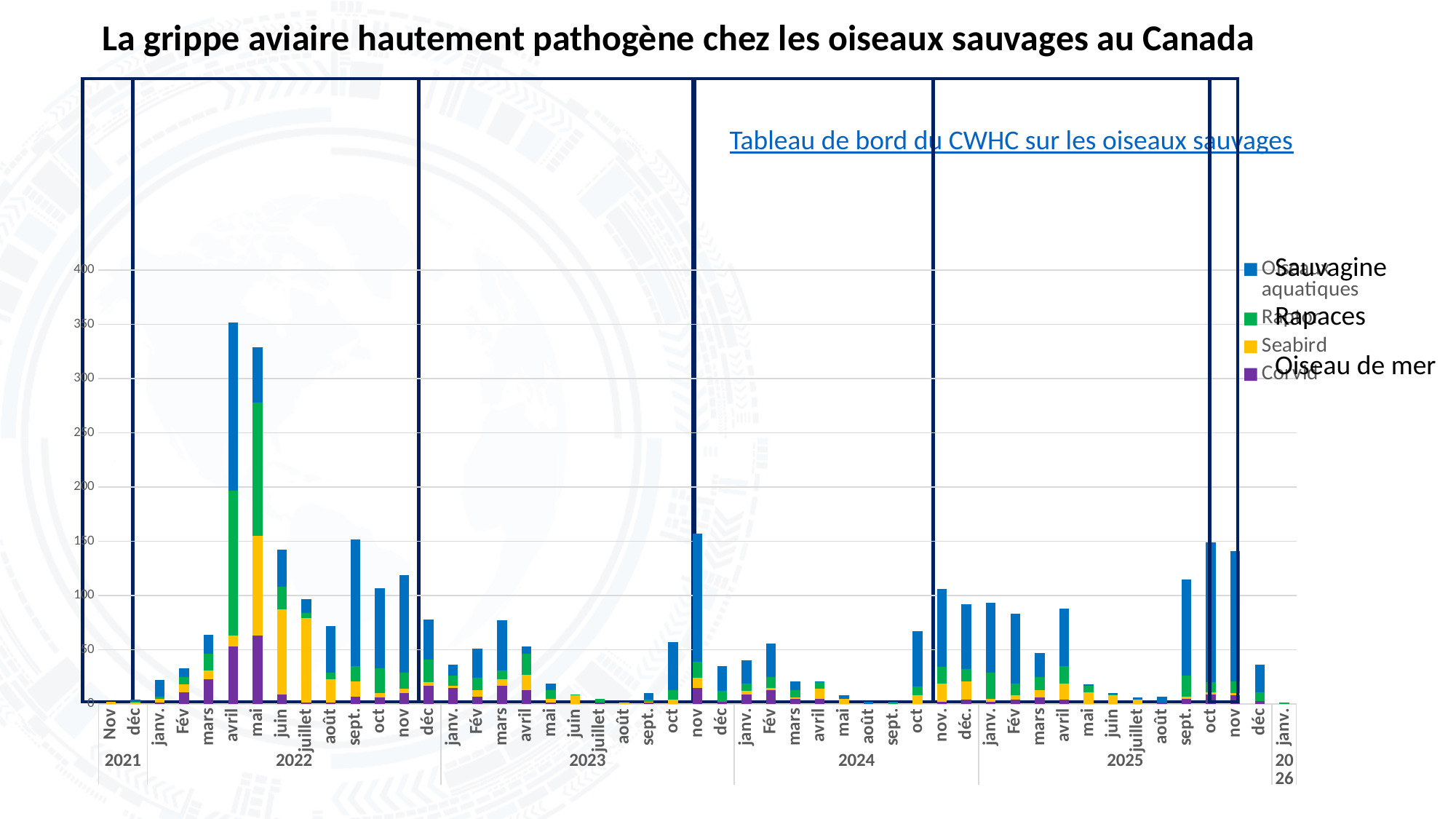

# La grippe aviaire hautement pathogène chez les oiseaux sauvages au Canada

Tableau de bord du CWHC sur les oiseaux sauvages
Sauvagine
Rapaces
Oiseau de mer

### Chart

| Category | Corvid | Seabird | Raptor | Oiseaux aquatiques |
|---|---|---|---|---|
| Nov | None | 2.0 | None | None |
| déc | None | 1.0 | 1.0 | 2.0 |
| janv. | 1.0 | 4.0 | 2.0 | 15.0 |
| Fév | 11.0 | 7.0 | 7.0 | 8.0 |
| mars | 23.0 | 8.0 | 15.0 | 18.0 |
| avril | 53.0 | 10.0 | 134.0 | 155.0 |
| mai | 63.0 | 92.0 | 123.0 | 51.0 |
| juin | 9.0 | 78.0 | 21.0 | 34.0 |
| juillet | 1.0 | 78.0 | 5.0 | 13.0 |
| août | 1.0 | 22.0 | 6.0 | 43.0 |
| sept. | 7.0 | 14.0 | 14.0 | 117.0 |
| oct | 6.0 | 4.0 | 23.0 | 74.0 |
| nov | 10.0 | 4.0 | 15.0 | 90.0 |
| déc | 17.0 | 3.0 | 21.0 | 37.0 |
| janv. | 15.0 | 2.0 | 9.0 | 10.0 |
| Fév | 7.0 | 6.0 | 11.0 | 27.0 |
| mars | 17.0 | 6.0 | 8.0 | 46.0 |
| avril | 13.0 | 14.0 | 19.0 | 7.0 |
| mai | 1.0 | 4.0 | 8.0 | 6.0 |
| juin | None | 8.0 | 1.0 | None |
| juillet | 1.0 | None | 4.0 | None |
| août | None | 1.0 | None | None |
| sept. | 1.0 | 1.0 | 2.0 | 6.0 |
| oct | None | 4.0 | 9.0 | 44.0 |
| nov | 15.0 | 9.0 | 15.0 | 118.0 |
| déc | 2.0 | None | 10.0 | 23.0 |
| janv. | 9.0 | 3.0 | 7.0 | 21.0 |
| Fév | 13.0 | 2.0 | 10.0 | 31.0 |
| mars | 5.0 | 1.0 | 7.0 | 8.0 |
| avril | 5.0 | 9.0 | 6.0 | 1.0 |
| mai | None | 5.0 | None | 3.0 |
| août | None | None | None | 2.0 |
| sept. | None | None | 1.0 | 1.0 |
| oct | None | 8.0 | 8.0 | 51.0 |
| nov. | 2.0 | 17.0 | 15.0 | 72.0 |
| déc. | 4.0 | 17.0 | 11.0 | 60.0 |
| janv. | 2.0 | 3.0 | 24.0 | 64.0 |
| Fév | 4.0 | 4.0 | 11.0 | 64.0 |
| mars | 6.0 | 7.0 | 12.0 | 22.0 |
| avril | 4.0 | 15.0 | 16.0 | 53.0 |
| mai | None | 11.0 | 6.0 | 1.0 |
| juin | None | 8.0 | 1.0 | 1.0 |
| juillet | None | 4.0 | None | 2.0 |
| août | 1.0 | None | None | 6.0 |
| sept. | 5.0 | 2.0 | 19.0 | 89.0 |
| oct | 9.0 | 2.0 | 9.0 | 129.0 |
| nov | 8.0 | 2.0 | 11.0 | 120.0 |
| déc | 3.0 | None | 8.0 | 25.0 |
| janv. | None | None | 1.0 | None |